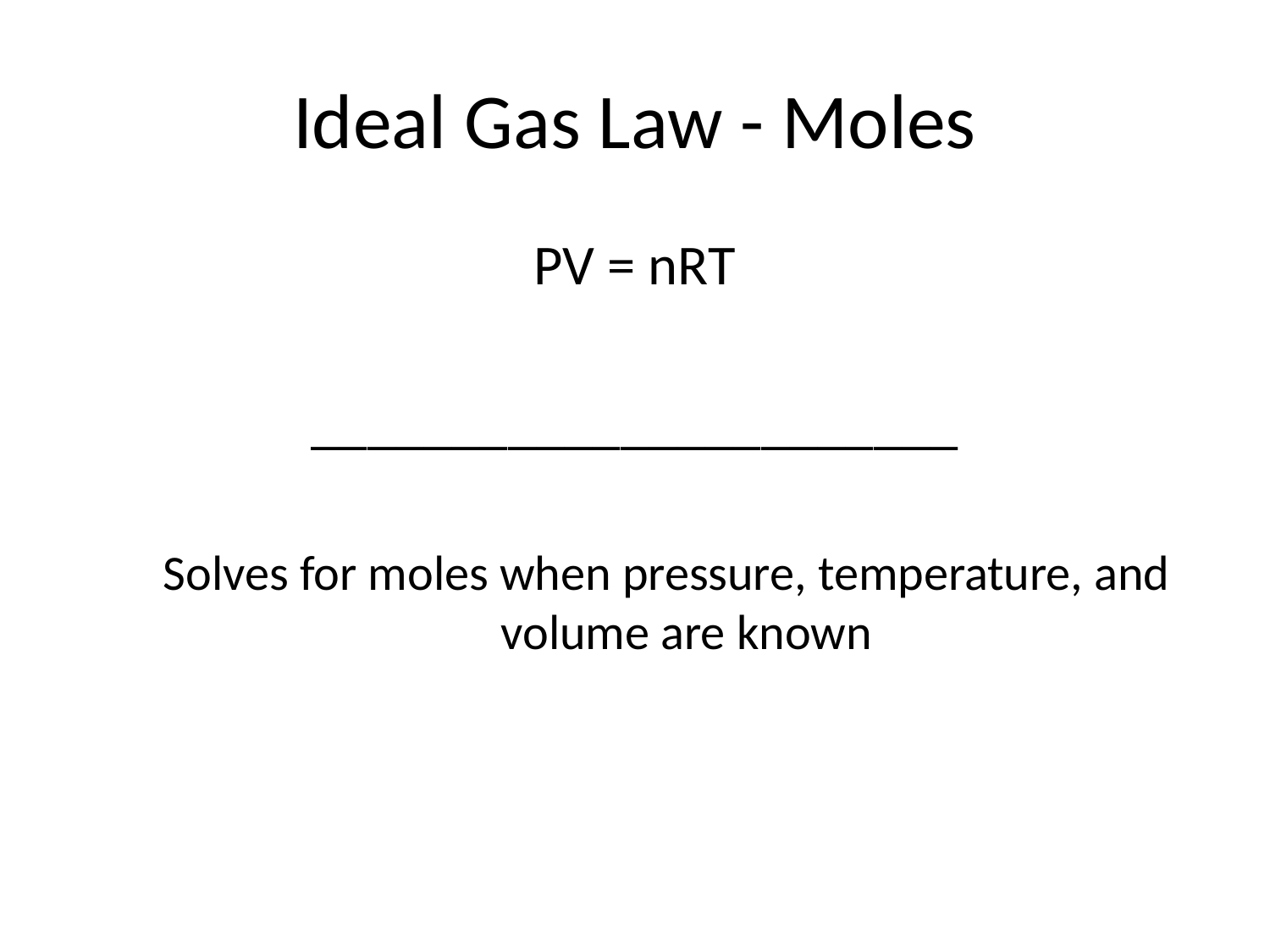

# Ideal Gas Law - Moles
PV = nRT

_______________________

Solves for moles when pressure, temperature, and volume are known